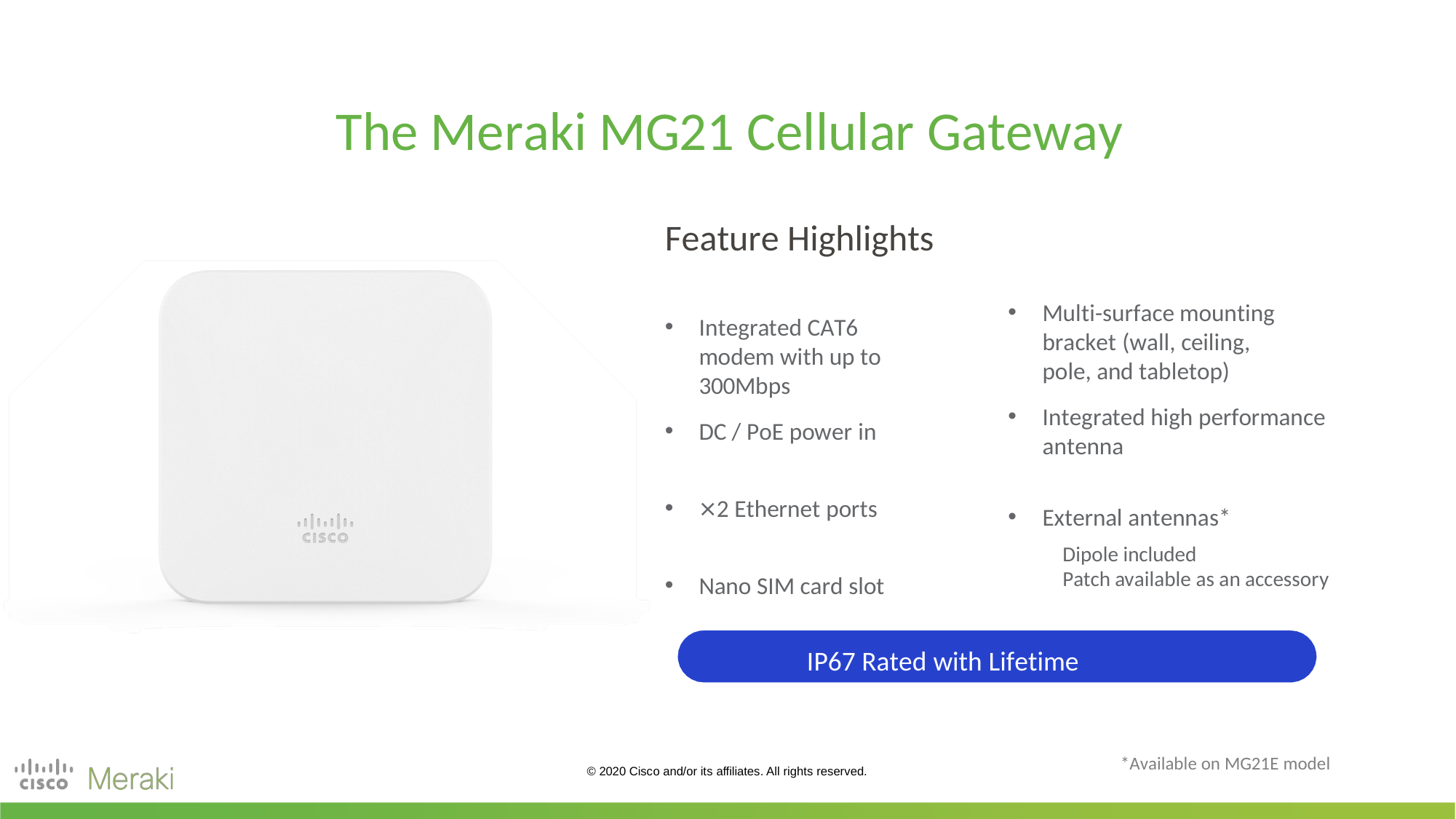

# The Meraki MG21 Cellular Gateway
Feature Highlights

Multi-surface mounting bracket (wall, ceiling, pole, and tabletop)
Integrated high performance antenna
Integrated CAT6 modem with up to 300Mbps
DC / PoE power in
×2 Ethernet ports
External antennas*
Dipole included
Patch available as an accessory
Nano SIM card slot

IP67 Rated with Lifetime Warranty
*Available on MG21E model
© 2020 Cisco and/or its affiliates. All rights reserved.